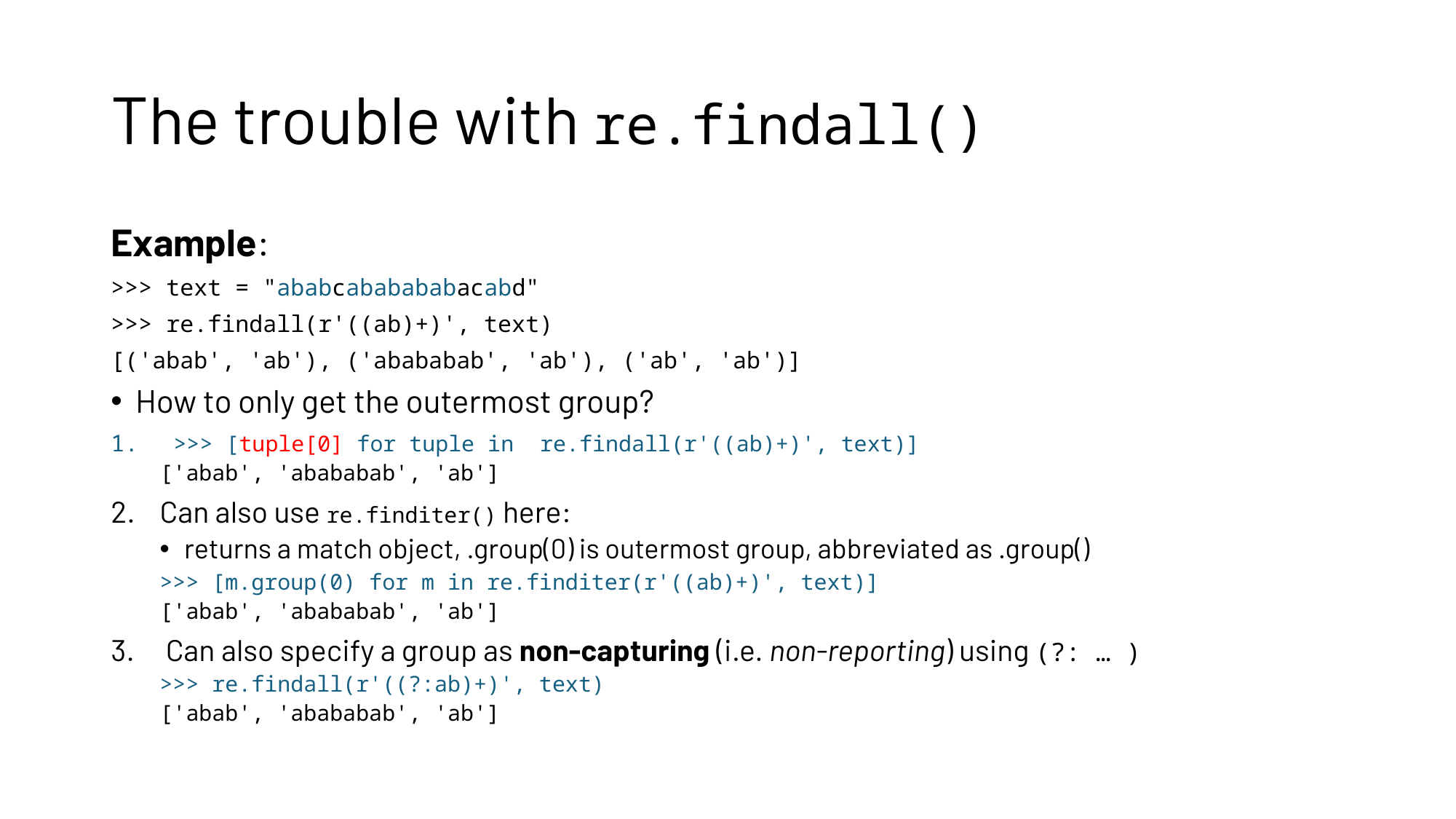

# The trouble with re.findall()
Example:
>>> text = "ababcababababacabd"
>>> re.findall(r'((ab)+)', text)
[('abab', 'ab'), ('abababab', 'ab'), ('ab', 'ab')]
How to only get the outermost group?
	 >>> [tuple[0] for tuple in  re.findall(r'((ab)+)', text)]
['abab', 'abababab', 'ab']
Can also use re.finditer() here:
returns a match object, .group(0) is outermost group, abbreviated as .group()
>>> [m.group(0) for m in re.finditer(r'((ab)+)', text)]
['abab', 'abababab', 'ab']
Can also specify a group as non-capturing (i.e. non-reporting) using (?: … )
>>> re.findall(r'((?:ab)+)', text)
['abab', 'abababab', 'ab']